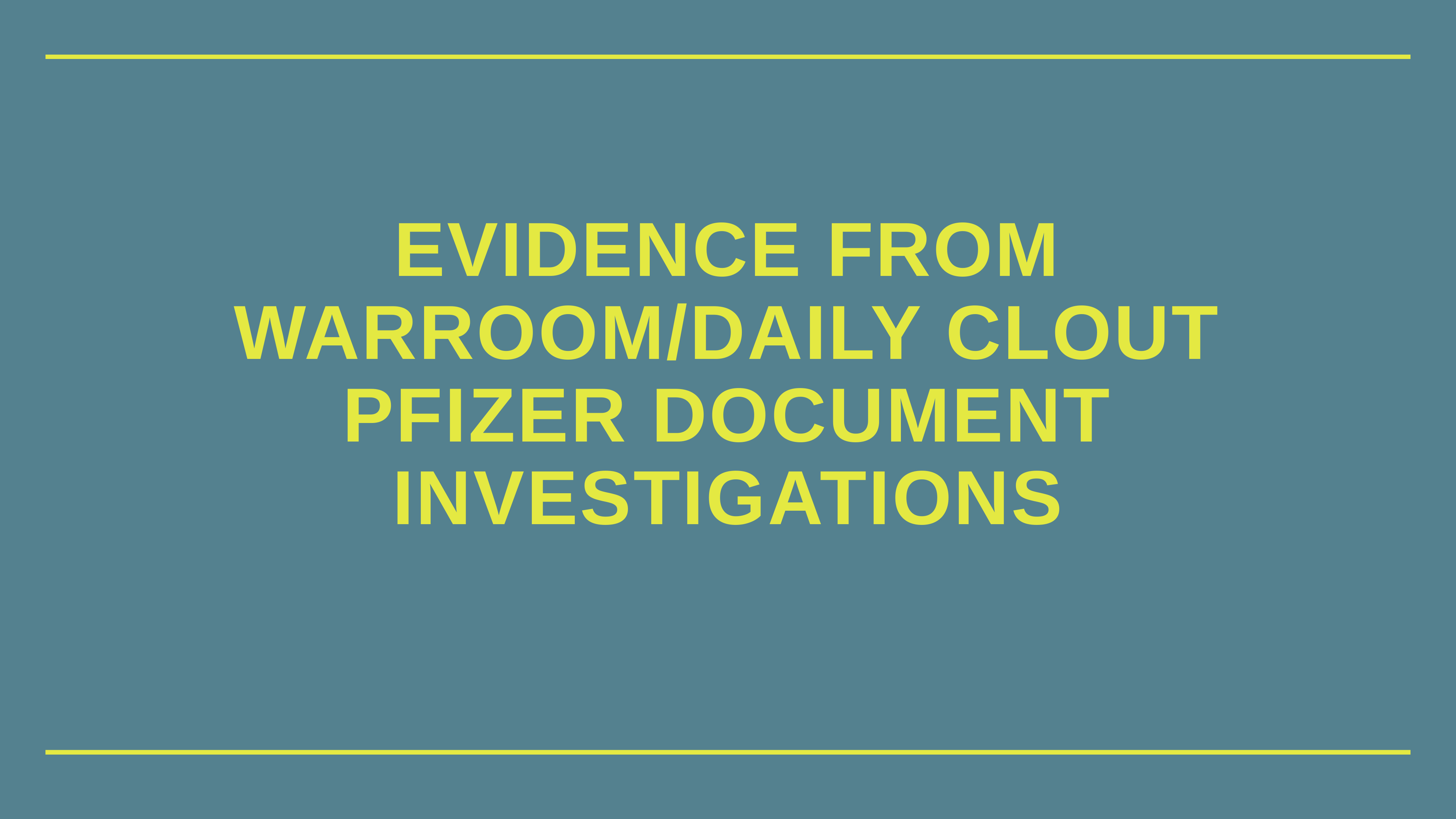

# EVIDENCE from WARROOM/DAILY CLOUT PFIZER DOCUMENT INVESTIGaTIONS